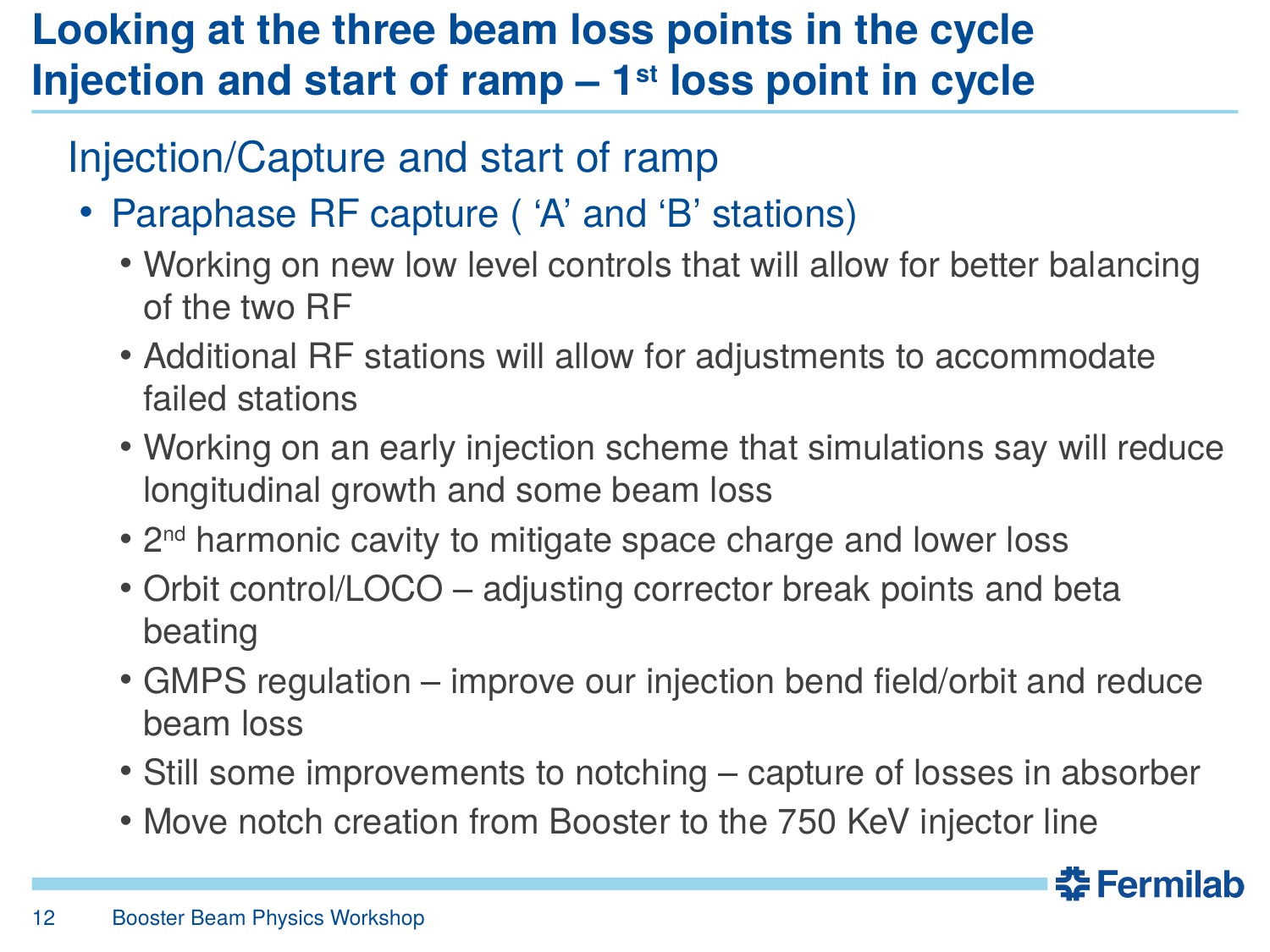

# Looking at the three beam loss points in the cycle Injection and start of ramp – 1st loss point in cycle
   Injection/Capture and start of ramp
Paraphase RF capture ( ‘A’ and ‘B’ stations)
Working on new low level controls that will allow for better balancing of the two RF
Additional RF stations will allow for adjustments to accommodate failed stations
Working on an early injection scheme that simulations say will reduce longitudinal growth and some beam loss
2nd harmonic cavity to mitigate space charge and lower loss
Orbit control/LOCO – adjusting corrector break points and beta beating
GMPS regulation – improve our injection bend field/orbit and reduce beam loss
Still some improvements to notching – capture of losses in absorber
Move notch creation from Booster to the 750 KeV injector line
12
Booster Beam Physics Workshop